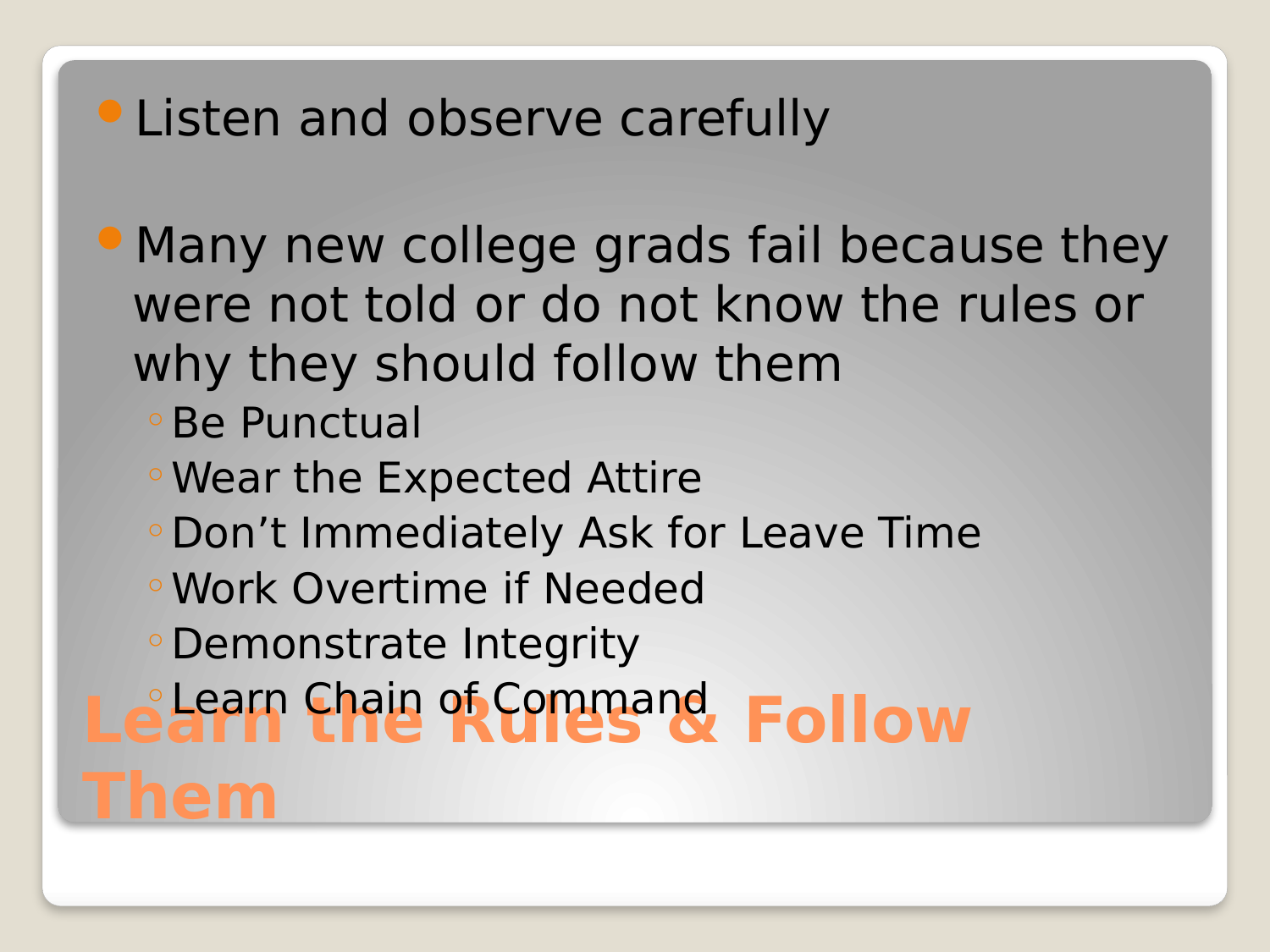

Listen and observe carefully

Many new college grads fail because they were not told or do not know the rules or why they should follow them
Be Punctual
Wear the Expected Attire
Don’t Immediately Ask for Leave Time
Work Overtime if Needed
Demonstrate Integrity
Learn Chain of Command
# Learn the Rules & Follow Them